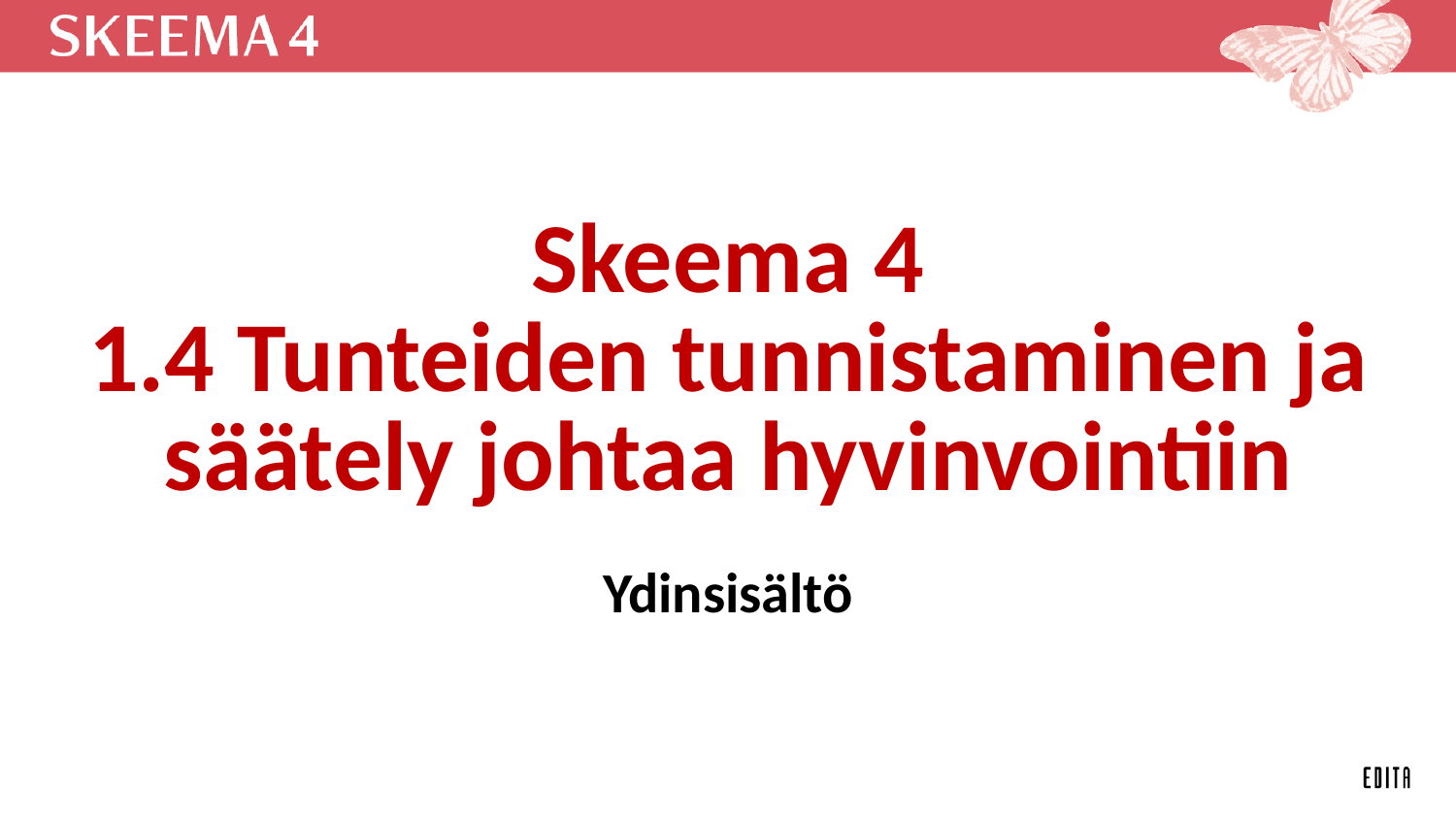

# Skeema 4 1.4 Tunteiden tunnistaminen ja säätely johtaa hyvinvointiin
Ydinsisältö